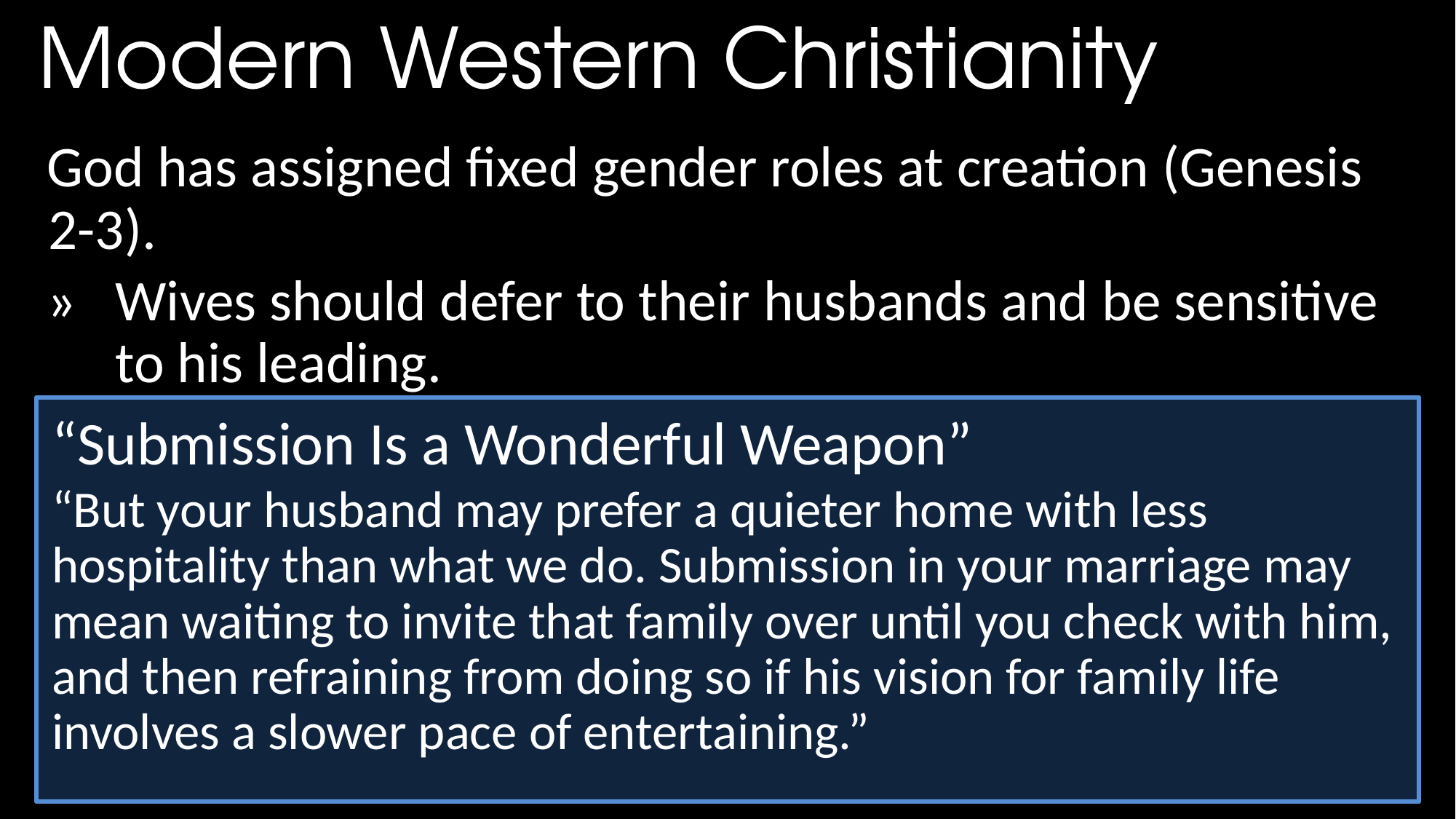

Modern Western Christianity
God has assigned fixed gender roles at creation (Genesis 2-3).
»	Wives should defer to their husbands and be sensitive to his leading.

“Submission Is a Wonderful Weapon”
“But your husband may prefer a quieter home with less hospitality than what we do. Submission in your marriage may mean waiting to invite that family over until you check with him, and then refraining from doing so if his vision for family life involves a slower pace of entertaining.”